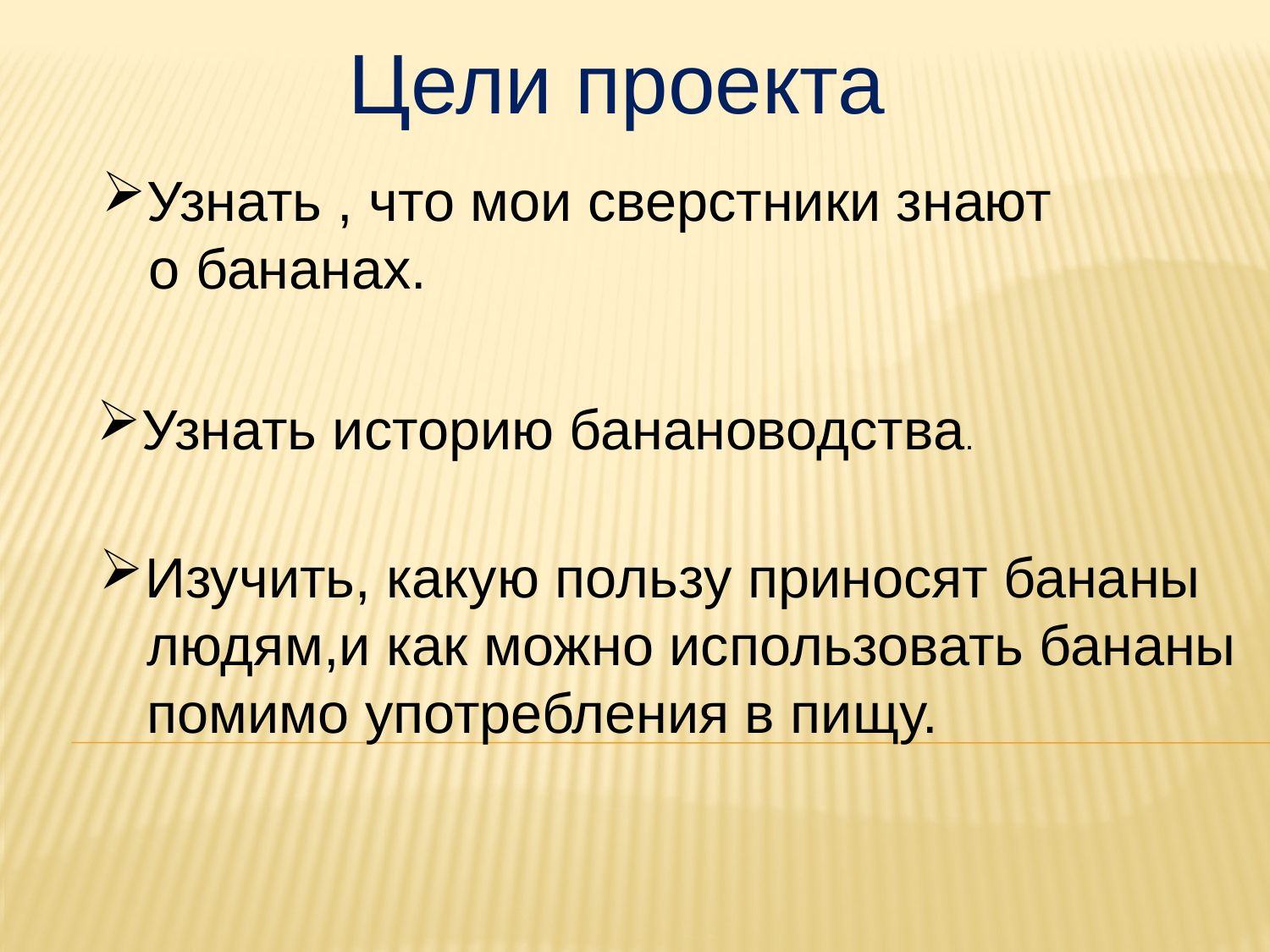

Цели проекта
Узнать , что мои сверстники знают
   о бананах.

Узнать историю банановодства.
Изучить, какую пользу приносят бананы
   людям,и как можно использовать бананы
   помимо употребления в пищу.